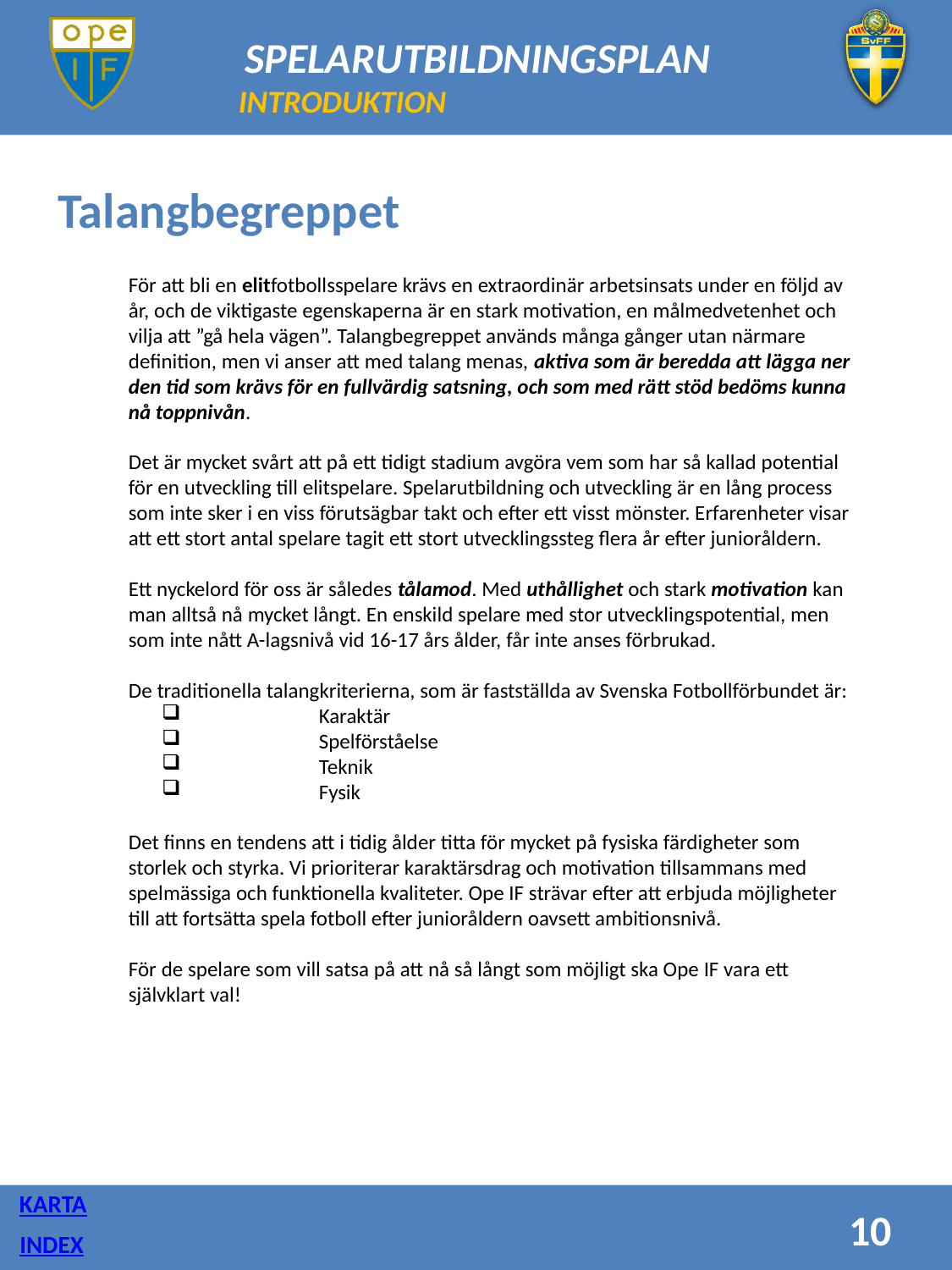

INTRODUKTION
Talangbegreppet
För att bli en elitfotbollsspelare krävs en extraordinär arbetsinsats under en följd av år, och de viktigaste egenskaperna är en stark motivation, en målmedvetenhet och vilja att ”gå hela vägen”. Talangbegreppet används många gånger utan närmare definition, men vi anser att med talang menas, aktiva som är beredda att lägga ner den tid som krävs för en fullvärdig satsning, och som med rätt stöd bedöms kunna nå toppnivån.

Det är mycket svårt att på ett tidigt stadium avgöra vem som har så kallad potential för en utveckling till elitspelare. Spelarutbildning och utveckling är en lång process som inte sker i en viss förutsägbar takt och efter ett visst mönster. Erfarenheter visar att ett stort antal spelare tagit ett stort utvecklingssteg flera år efter junioråldern.

Ett nyckelord för oss är således tålamod. Med uthållighet och stark motivation kan man alltså nå mycket långt. En enskild spelare med stor utvecklingspotential, men som inte nått A-lagsnivå vid 16-17 års ålder, får inte anses förbrukad.

De traditionella talangkriterierna, som är fastställda av Svenska Fotbollförbundet är:
 	Karaktär
 	Spelförståelse
 	Teknik
 	Fysik

Det finns en tendens att i tidig ålder titta för mycket på fysiska färdigheter som storlek och styrka. Vi prioriterar karaktärsdrag och motivation tillsammans med spelmässiga och funktionella kvaliteter. Ope IF strävar efter att erbjuda möjligheter till att fortsätta spela fotboll efter junioråldern oavsett ambitionsnivå.

För de spelare som vill satsa på att nå så långt som möjligt ska Ope IF vara ett självklart val!
KARTA
10
INDEX